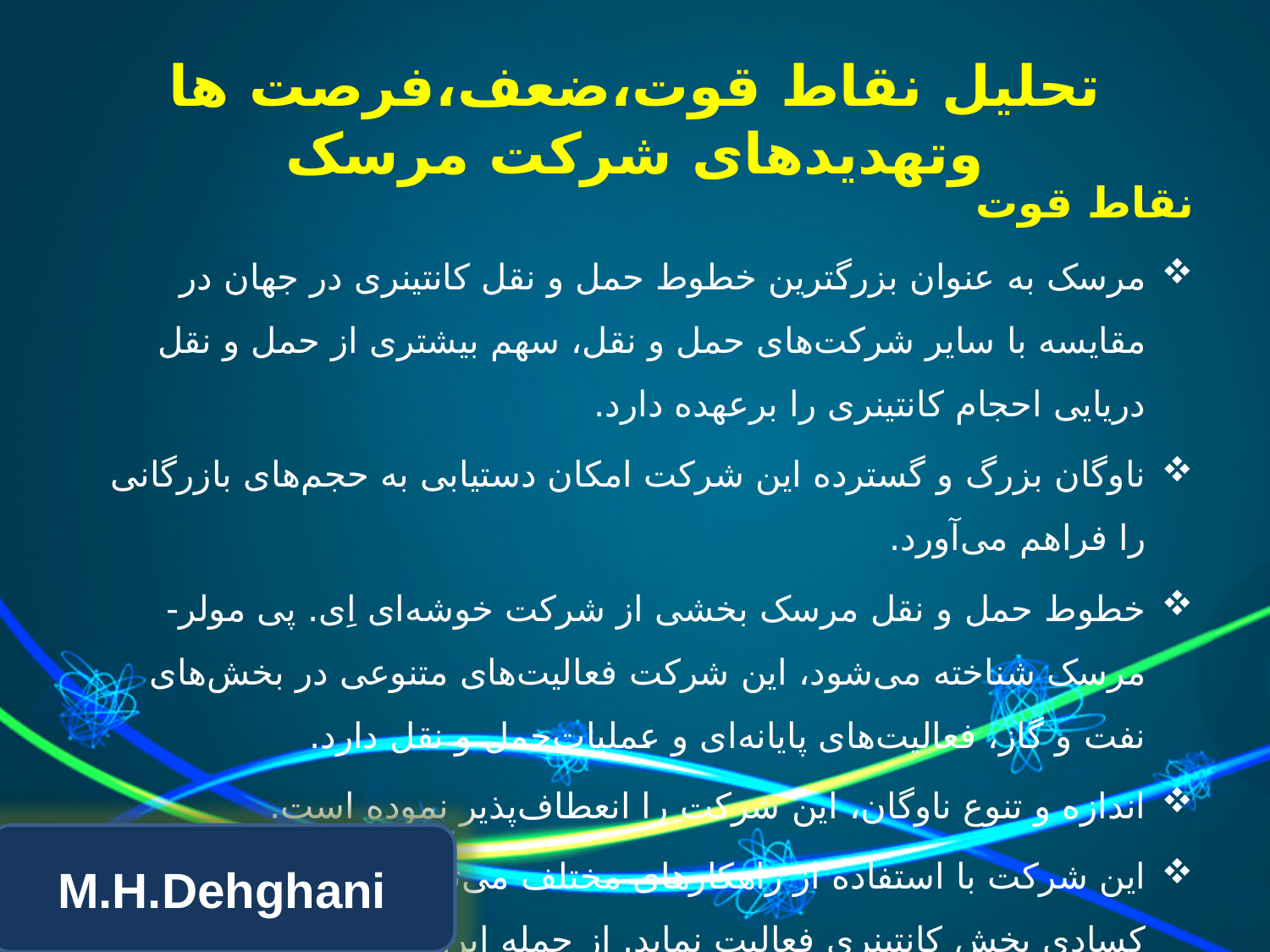

# تحلیل نقاط قوت،ضعف،فرصت ها وتهدیدهای شرکت مرسک
نقاط قوت
مرسک به عنوان بزرگترین خطوط حمل و نقل کانتینری در جهان در مقایسه با سایر شرکت‌های حمل و نقل، سهم بیشتری از حمل و نقل دریایی احجام کانتینری را برعهده دارد.
ناوگان بزرگ و گسترده این شرکت امکان دستیابی به حجم‌های بازرگانی را فراهم می‌آورد.
خطوط حمل و نقل مرسک بخشی از شرکت خوشه‌ای اِی. پی مولر- مرسک شناخته می‌شود، این شرکت فعالیت‌های متنوعی در بخش‌های نفت و گاز، فعالیت‌های پایانه‌ای و عملیات‌حمل و نقل دارد.
اندازه و تنوع ناوگان، این شرکت را انعطاف‌پذیر نموده است.
این شرکت با استفاده از راهکارهای مختلف می‌تواند در دوره کنونی کسادی بخش کانتینری فعالیت نماید. از جمله این راهکارها توقف کشتی‌ها در لنگرگاه‌ها و حرکت کشتی‌ها در سرعت‌های بسیار پایین است
M.H.Dehghani